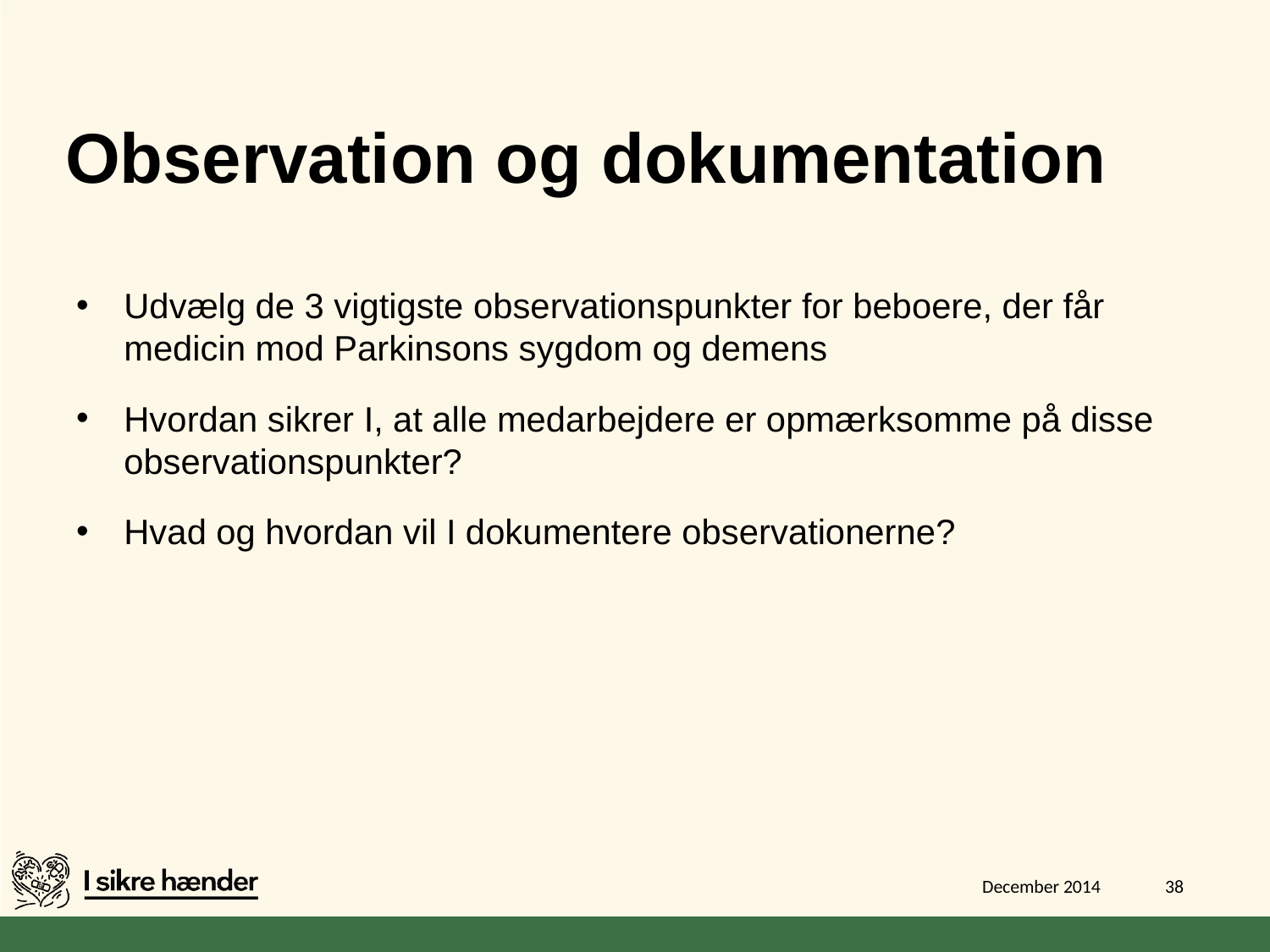

# Observation og dokumentation
Udvælg de 3 vigtigste observationspunkter for beboere, der får medicin mod Parkinsons sygdom og demens
Hvordan sikrer I, at alle medarbejdere er opmærksomme på disse observationspunkter?
Hvad og hvordan vil I dokumentere observationerne?
December 2014
38